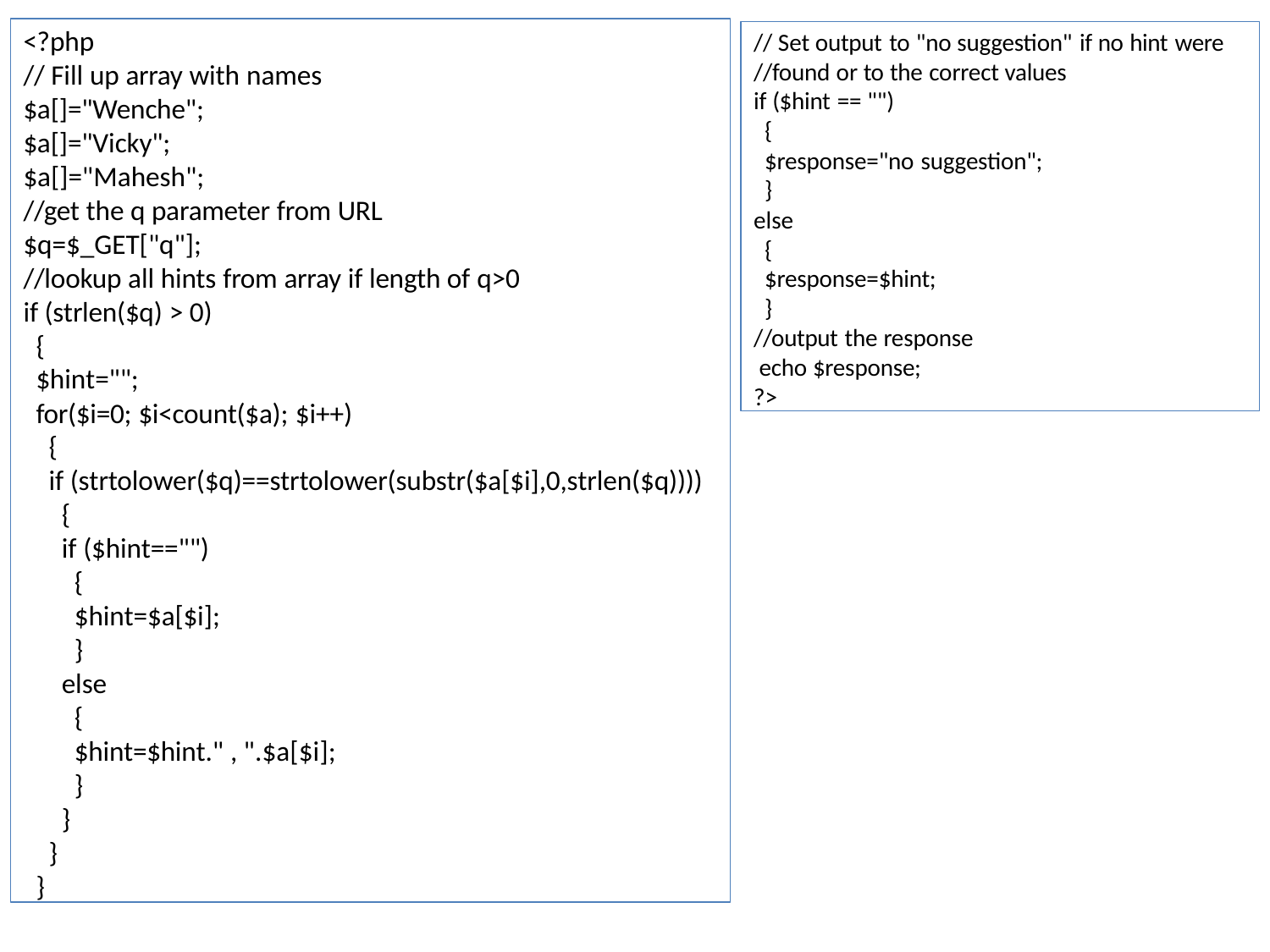

<?php
// Fill up array with names
$a[]="Wenche";
$a[]="Vicky";
$a[]="Mahesh";
//get the q parameter from URL
$q=$_GET["q"];
//lookup all hints from array if length of q>0
if (strlen($q) > 0)
{
$hint="";
for($i=0; $i<count($a); $i++)
{
if (strtolower($q)==strtolower(substr($a[$i],0,strlen($q))))
{
if ($hint=="")
{
$hint=$a[$i];
}
else
{
$hint=$hint." , ".$a[$i];
}
}
}
}
// Set output to "no suggestion" if no hint were
//found or to the correct values  if ($hint == "")
{
$response="no suggestion";
}
else
{
$response=$hint;
}
//output the response  echo $response;
?>